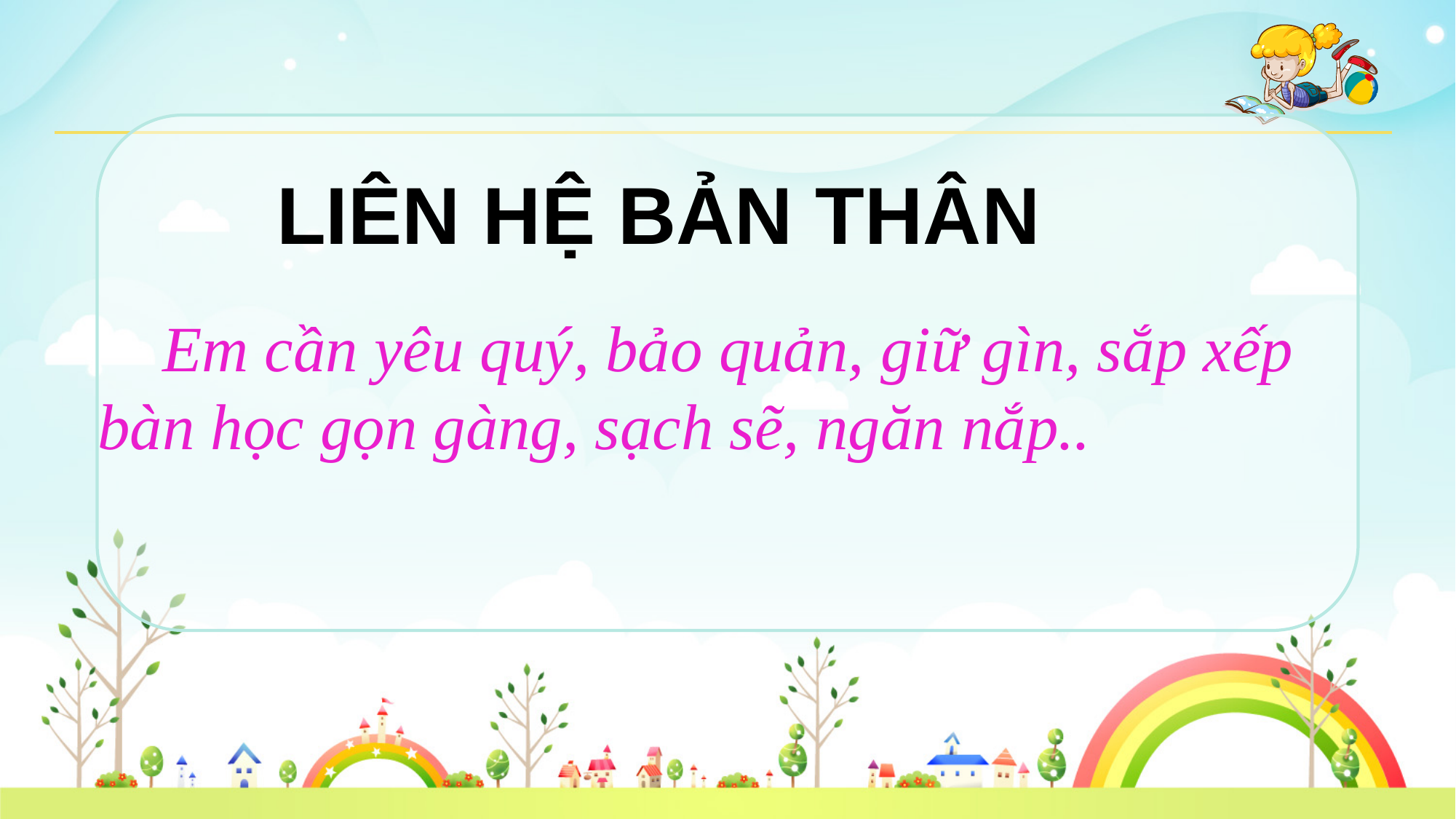

LIÊN HỆ BẢN THÂN
    Em cần yêu quý, bảo quản, giữ gìn, sắp xếp bàn học gọn gàng, sạch sẽ, ngăn nắp..